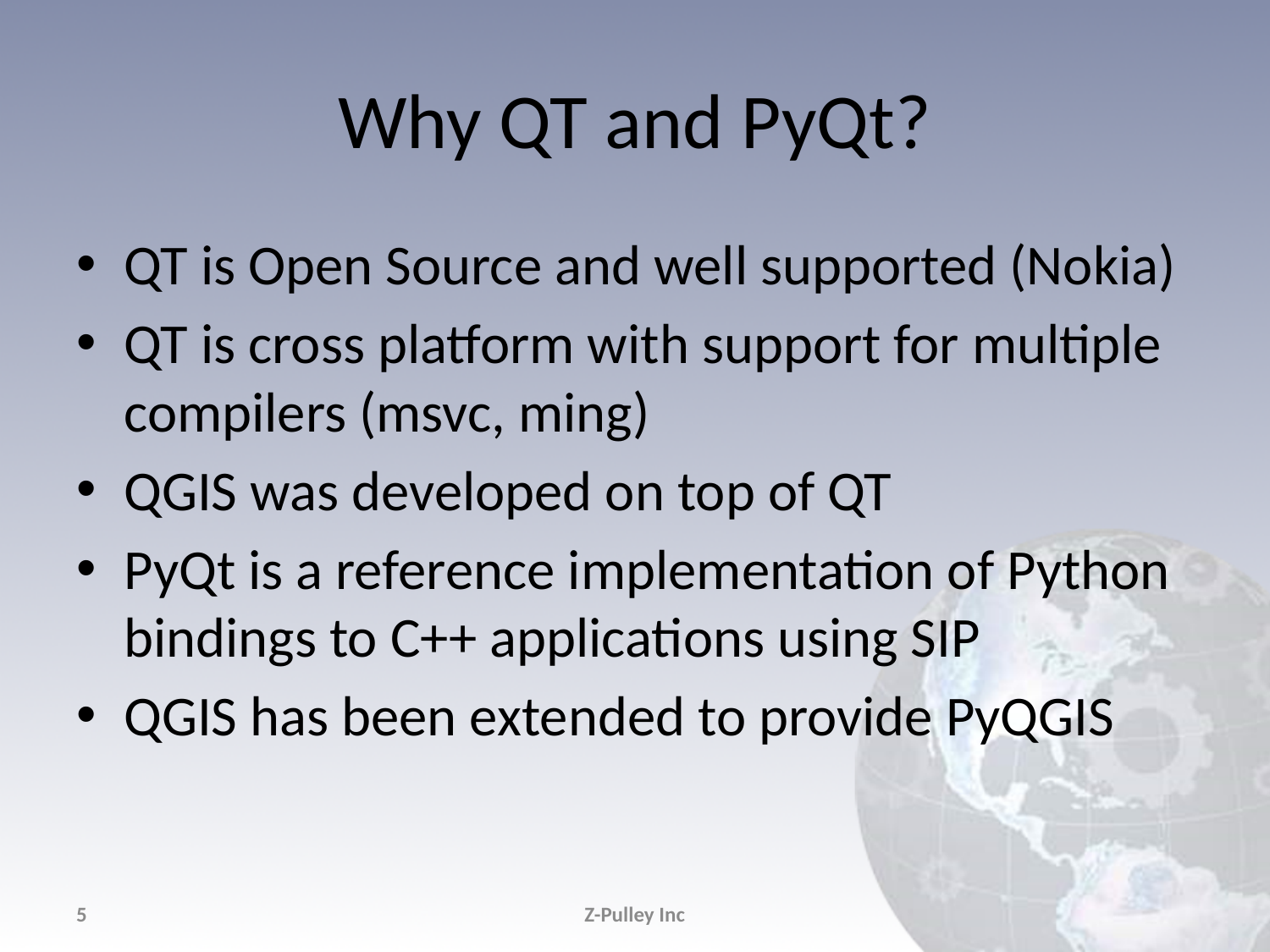

# Why QT and PyQt?
QT is Open Source and well supported (Nokia)
QT is cross platform with support for multiple compilers (msvc, ming)
QGIS was developed on top of QT
PyQt is a reference implementation of Python bindings to C++ applications using SIP
QGIS has been extended to provide PyQGIS
5
Z-Pulley Inc